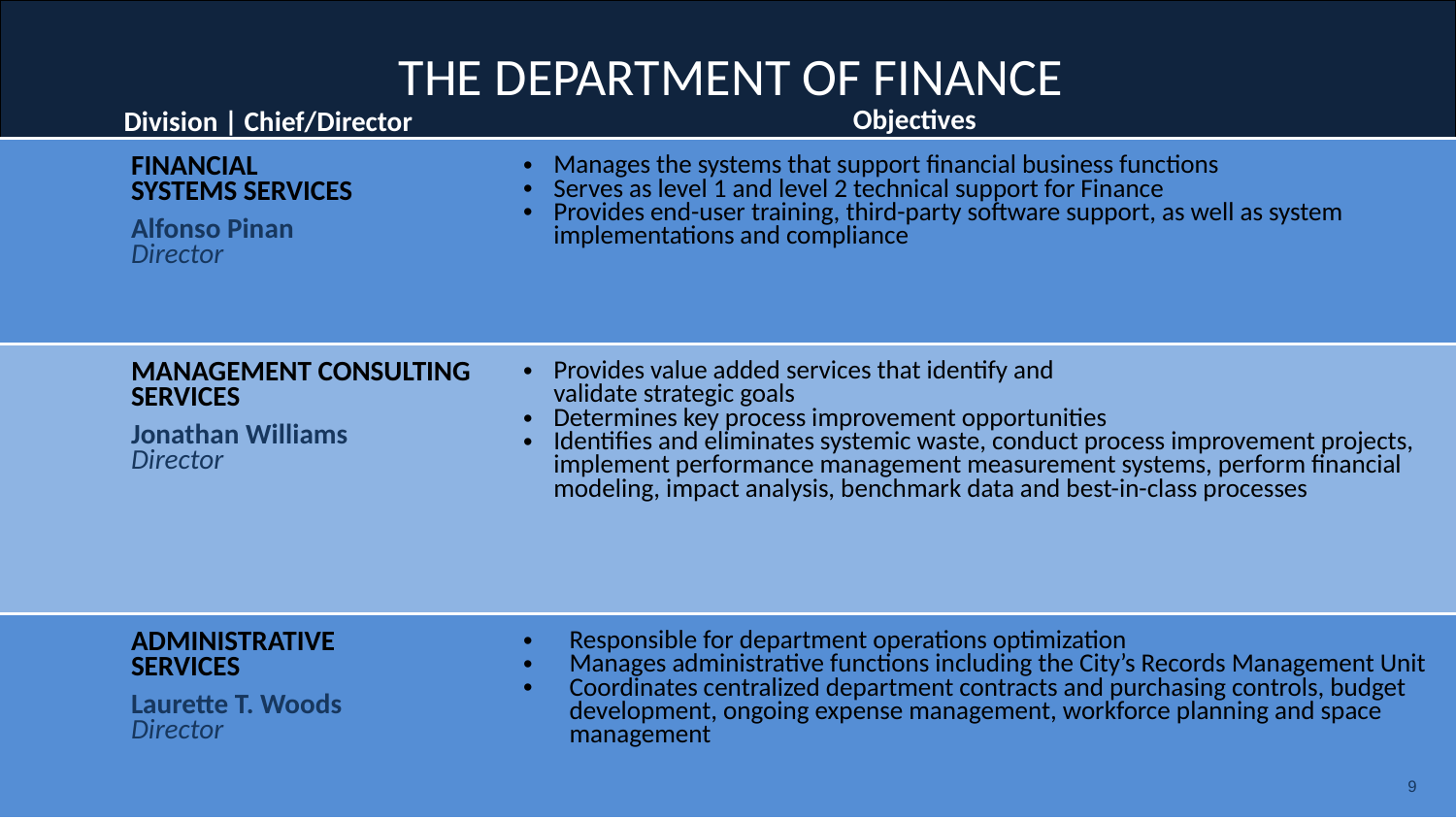

# THE DEPARTMENT OF FINANCE
Objectives
Division | Chief/Director
| FINANCIAL SYSTEMS SERVICES Alfonso Pinan Director | Manages the systems that support financial business functions Serves as level 1 and level 2 technical support for Finance Provides end-user training, third-party software support, as well as system implementations and compliance |
| --- | --- |
| MANAGEMENT CONSULTING SERVICES Jonathan Williams Director | Provides value added services that identify and validate strategic goals Determines key process improvement opportunities Identifies and eliminates systemic waste, conduct process improvement projects, implement performance management measurement systems, perform financial modeling, impact analysis, benchmark data and best-in-class processes |
| ADMINISTRATIVE SERVICES Laurette T. Woods Director | Responsible for department operations optimization Manages administrative functions including the City’s Records Management Unit Coordinates centralized department contracts and purchasing controls, budget development, ongoing expense management, workforce planning and space management |

9